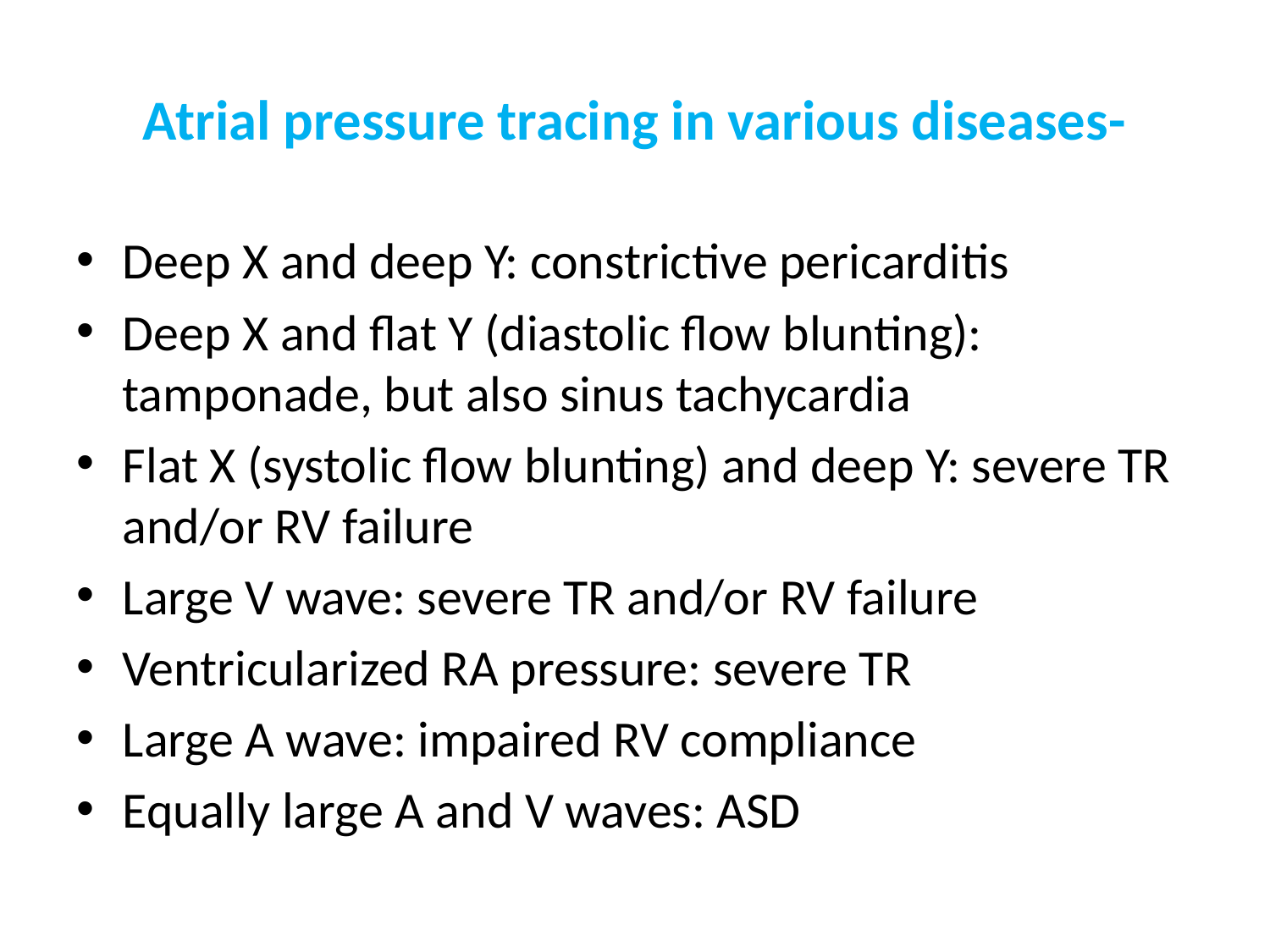

# Atrial pressure tracing in various diseases-
Deep X and deep Y: constrictive pericarditis
Deep X and flat Y (diastolic flow blunting): tamponade, but also sinus tachycardia
Flat X (systolic flow blunting) and deep Y: severe TR and/or RV failure
Large V wave: severe TR and/or RV failure
Ventricularized RA pressure: severe TR
Large A wave: impaired RV compliance
Equally large A and V waves: ASD